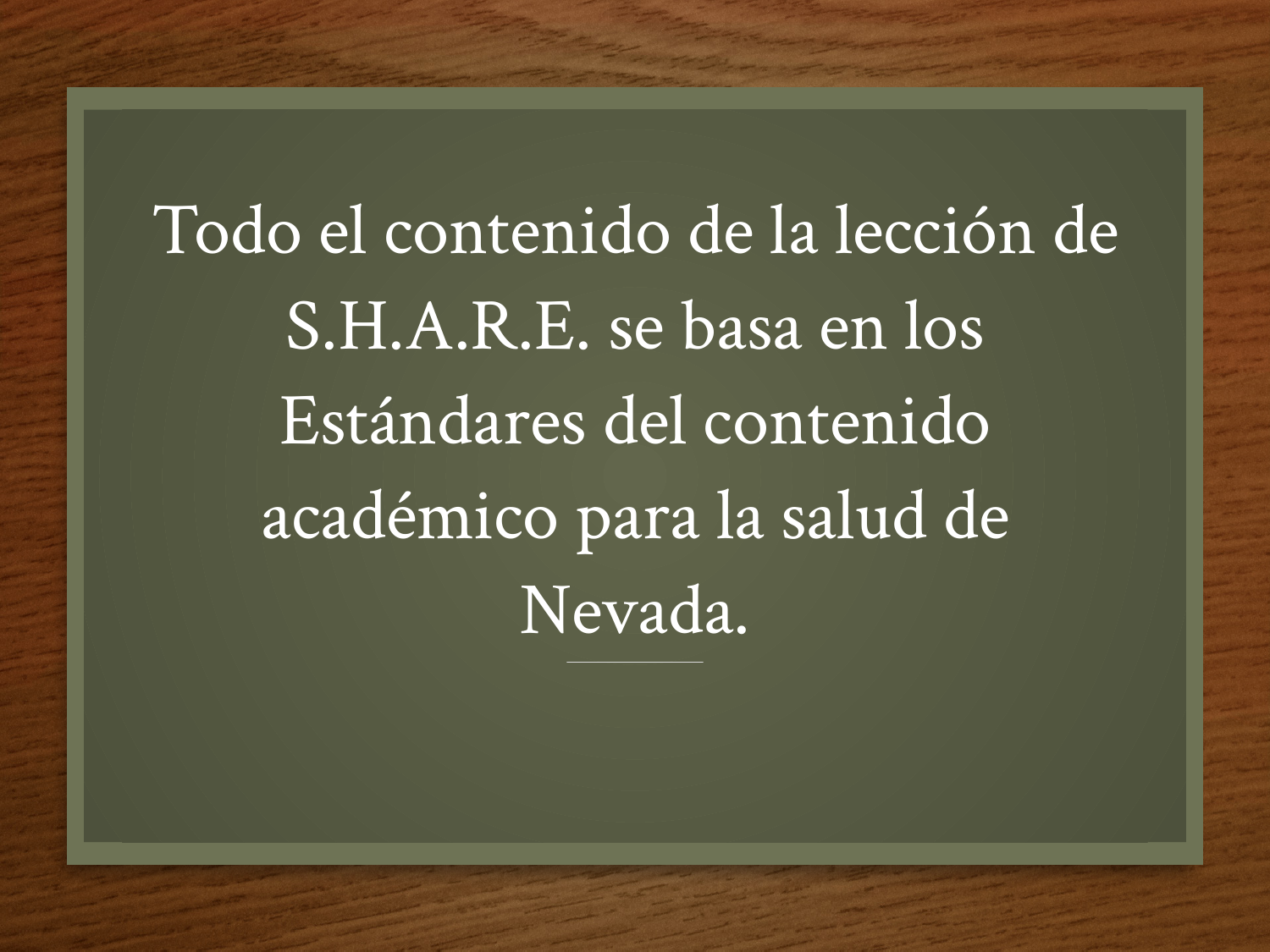

# Todo el contenido de la lección de S.H.A.R.E. se basa en los Estándares del contenido académico para la salud de Nevada.